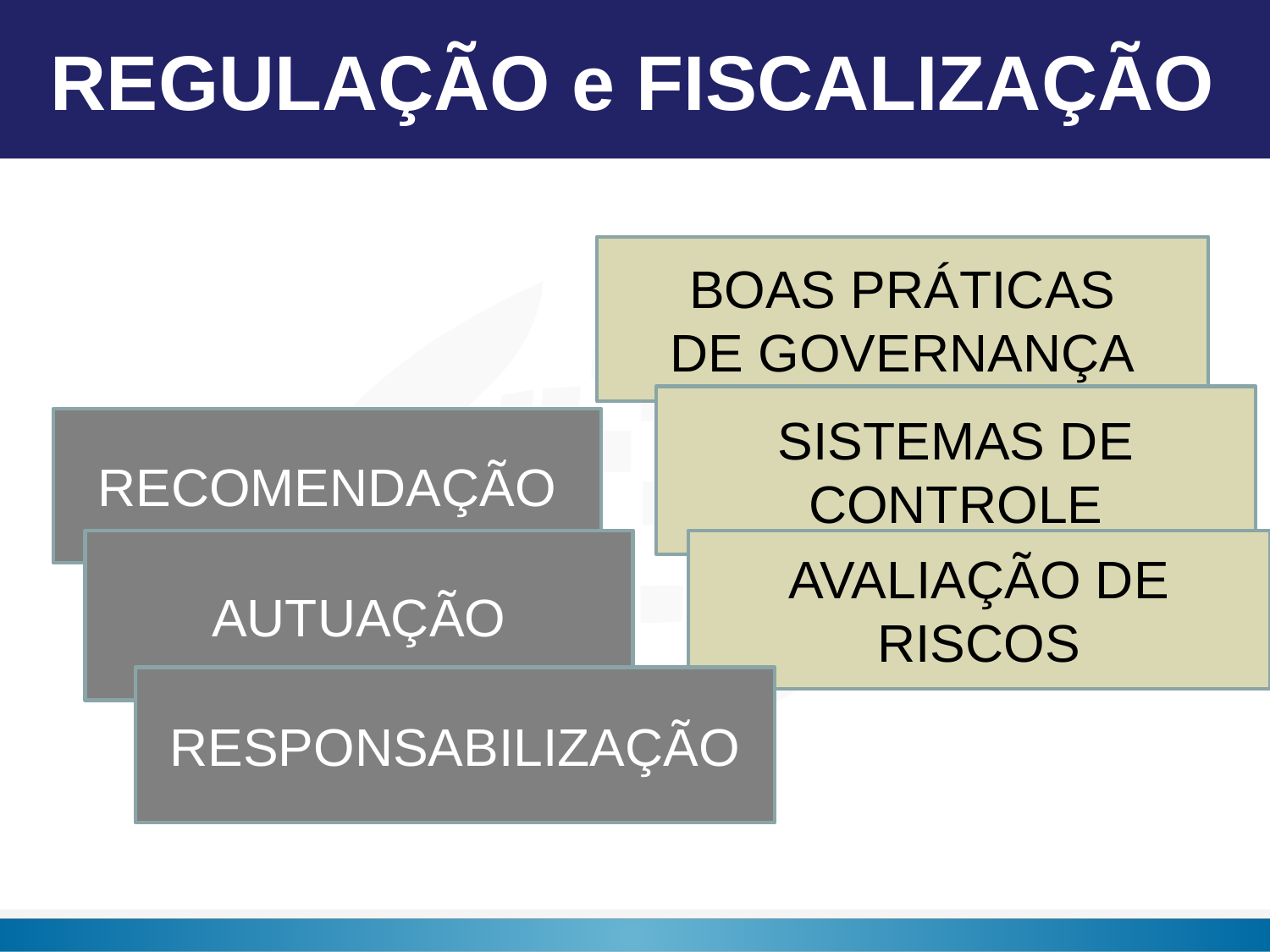

# REGULAÇÃO e FISCALIZAÇÃO
BOAS PRÁTICAS
DE GOVERNANÇA
SISTEMAS DE CONTROLE
RECOMENDAÇÃO
AUTUAÇÃO
AVALIAÇÃO DE RISCOS
RESPONSABILIZAÇÃO